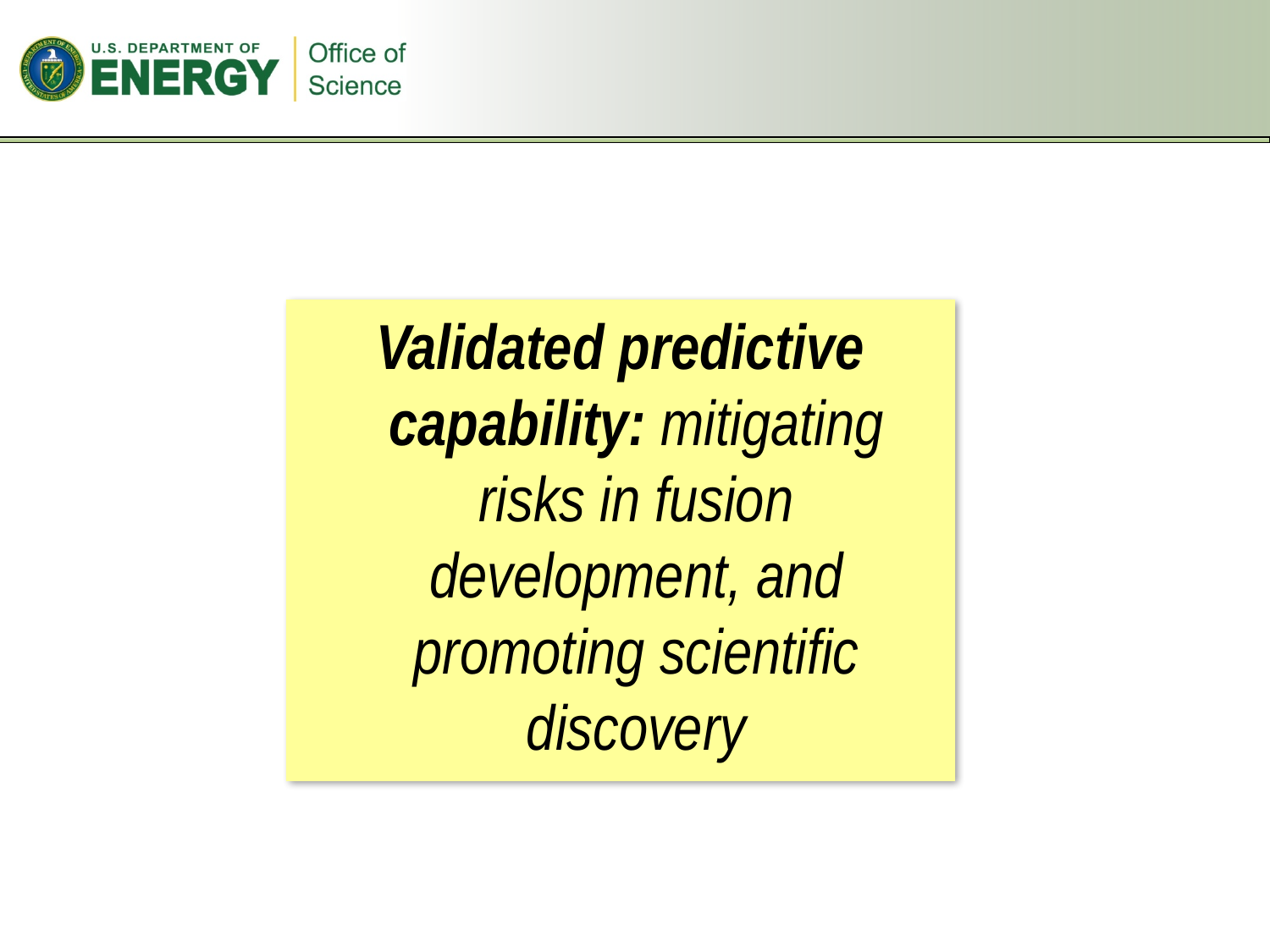

Validated predictive capability: mitigating risks in fusion development, and promoting scientific discovery